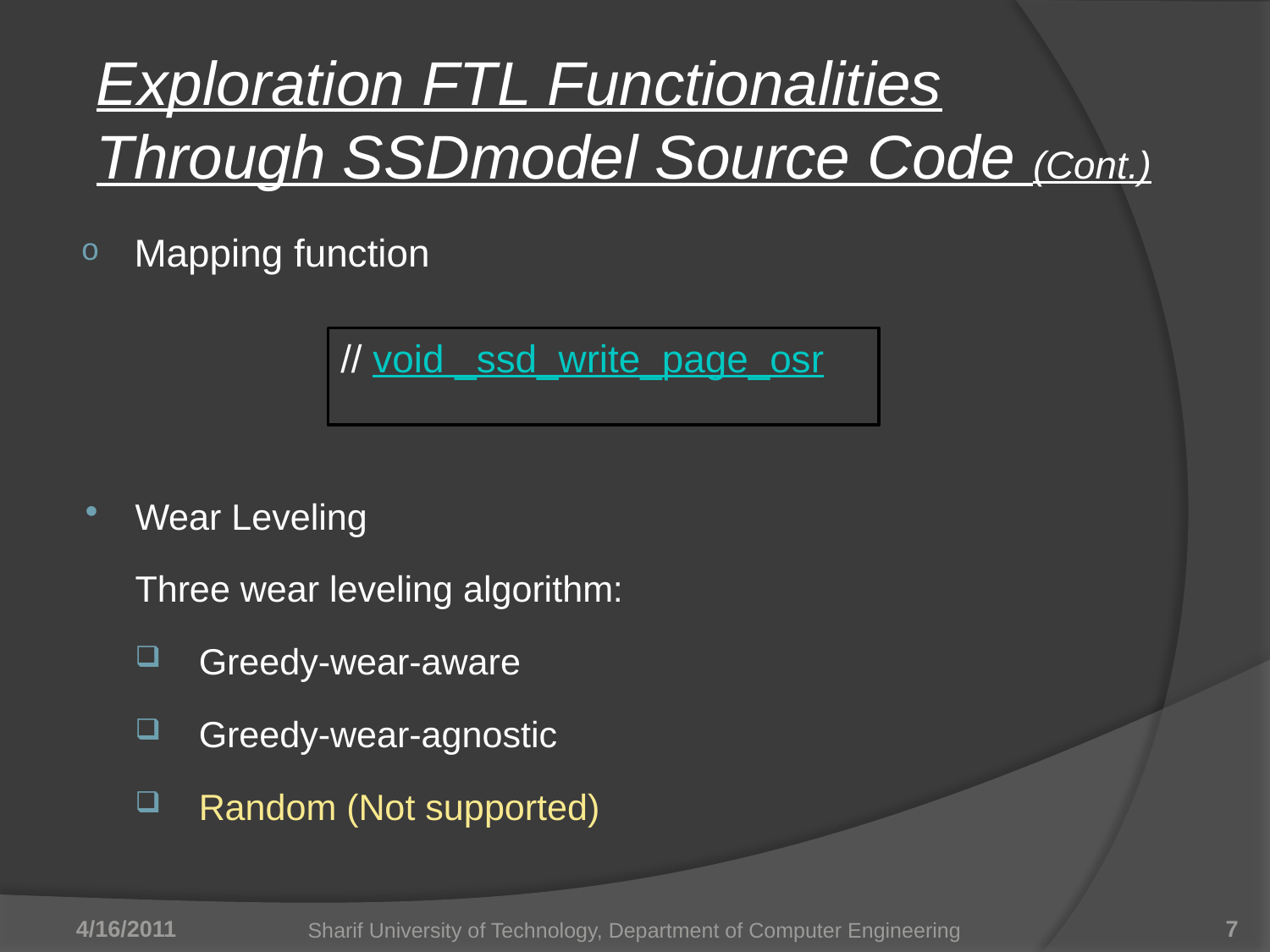

# Exploration FTL Functionalities Through SSDmodel Source Code (Cont.)
Mapping function

// void _ssd_write_page_osr

Wear Leveling
Three wear leveling algorithm:
Greedy-wear-aware
Greedy-wear-agnostic
Random (Not supported)

4/16/2011
Sharif University of Technology, Department of Computer Engineering
7